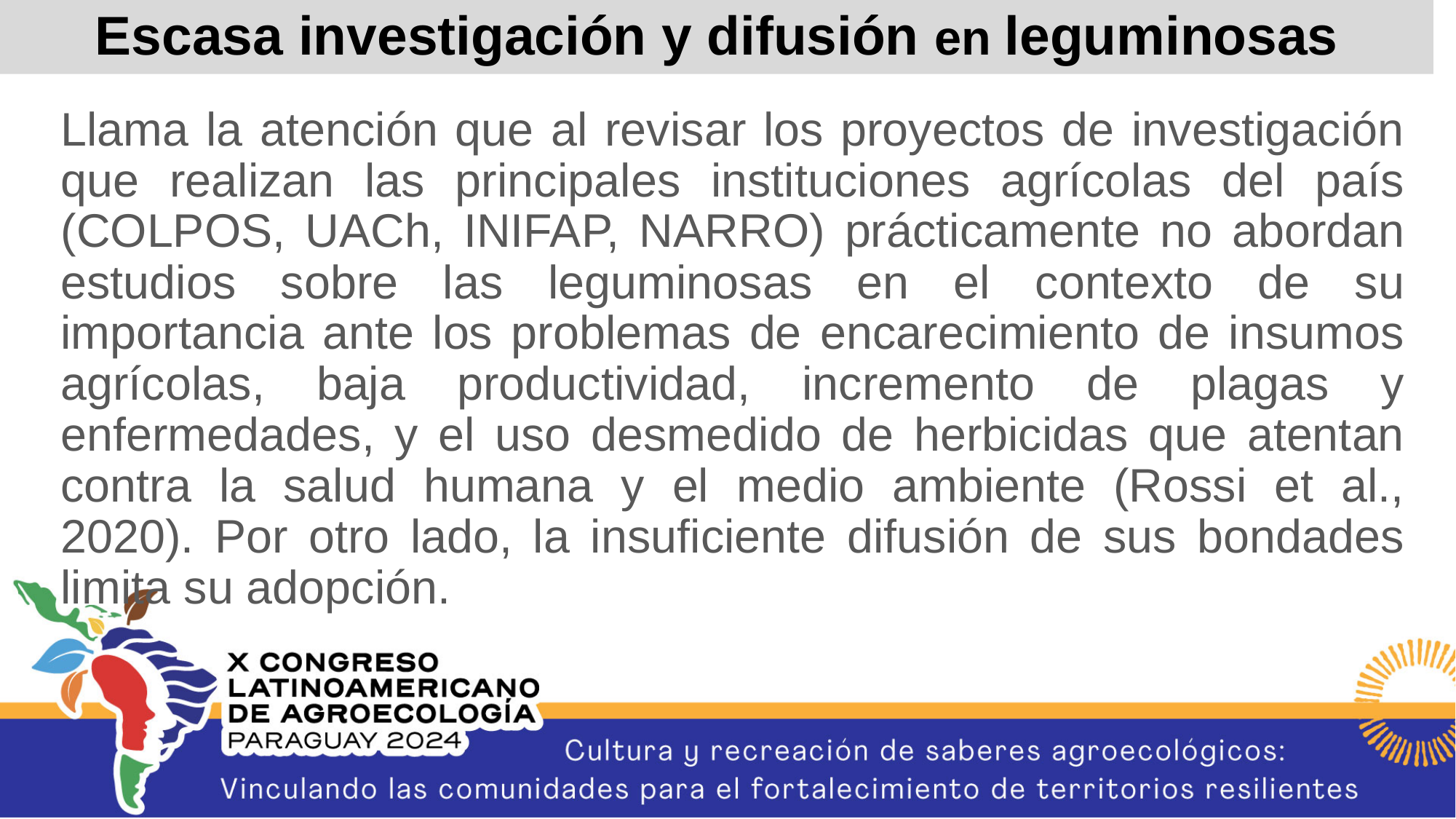

Escasa investigación y difusión en leguminosas
Llama la atención que al revisar los proyectos de investigación que realizan las principales instituciones agrícolas del país (COLPOS, UACh, INIFAP, NARRO) prácticamente no abordan estudios sobre las leguminosas en el contexto de su importancia ante los problemas de encarecimiento de insumos agrícolas, baja productividad, incremento de plagas y enfermedades, y el uso desmedido de herbicidas que atentan contra la salud humana y el medio ambiente (Rossi et al., 2020). Por otro lado, la insuficiente difusión de sus bondades limita su adopción.